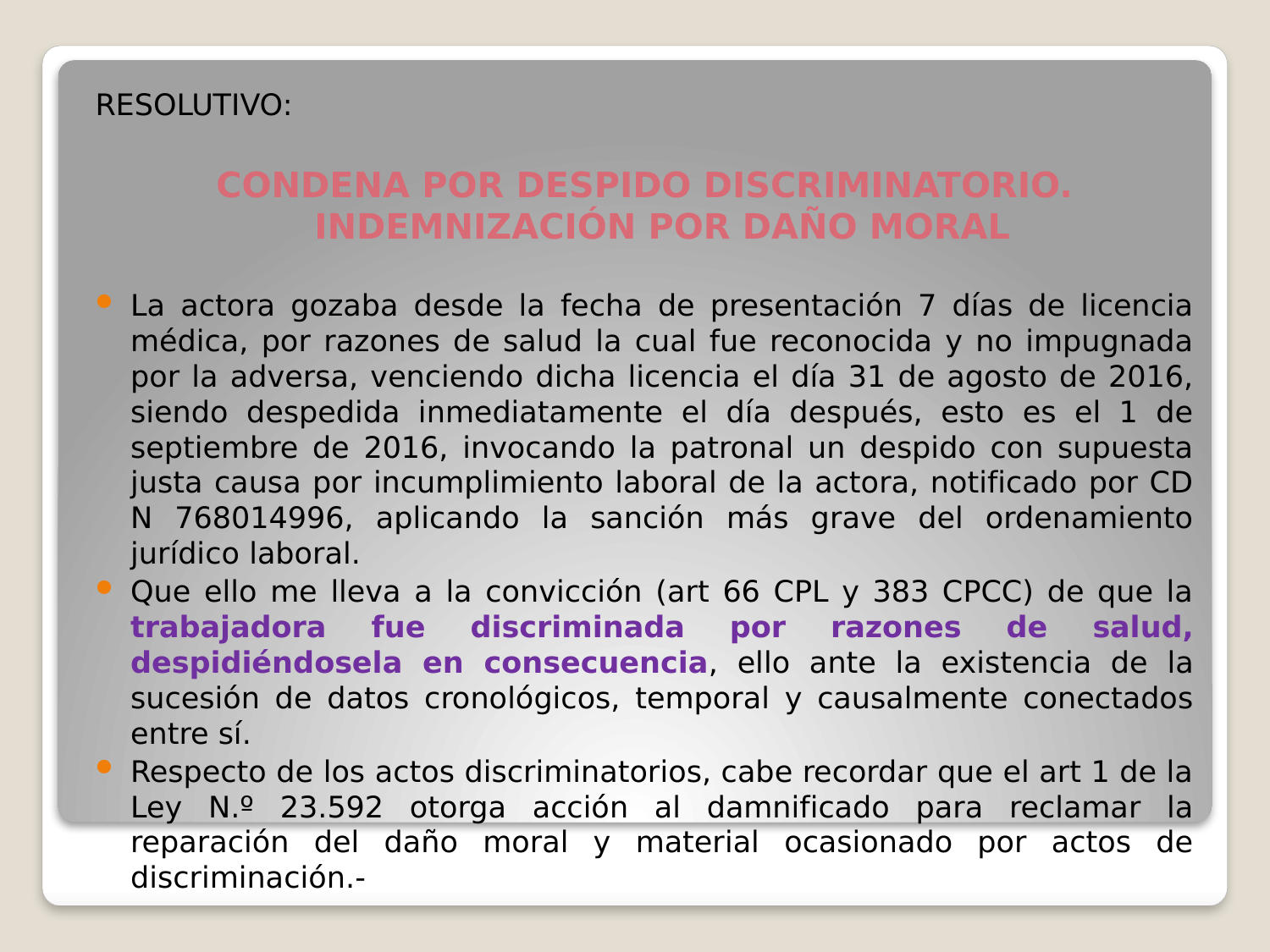

RESOLUTIVO:

CONDENA POR DESPIDO DISCRIMINATORIO. INDEMNIZACIÓN POR DAÑO MORAL

La actora gozaba desde la fecha de presentación 7 días de licencia médica, por razones de salud la cual fue reconocida y no impugnada por la adversa, venciendo dicha licencia el día 31 de agosto de 2016, siendo despedida inmediatamente el día después, esto es el 1 de septiembre de 2016, invocando la patronal un despido con supuesta justa causa por incumplimiento laboral de la actora, notificado por CD N 768014996, aplicando la sanción más grave del ordenamiento jurídico laboral.
Que ello me lleva a la convicción (art 66 CPL y 383 CPCC) de que la trabajadora fue discriminada por razones de salud, despidiéndosela en consecuencia, ello ante la existencia de la sucesión de datos cronológicos, temporal y causalmente conectados entre sí.
Respecto de los actos discriminatorios, cabe recordar que el art 1 de la Ley N.º 23.592 otorga acción al damnificado para reclamar la reparación del daño moral y material ocasionado por actos de discriminación.-